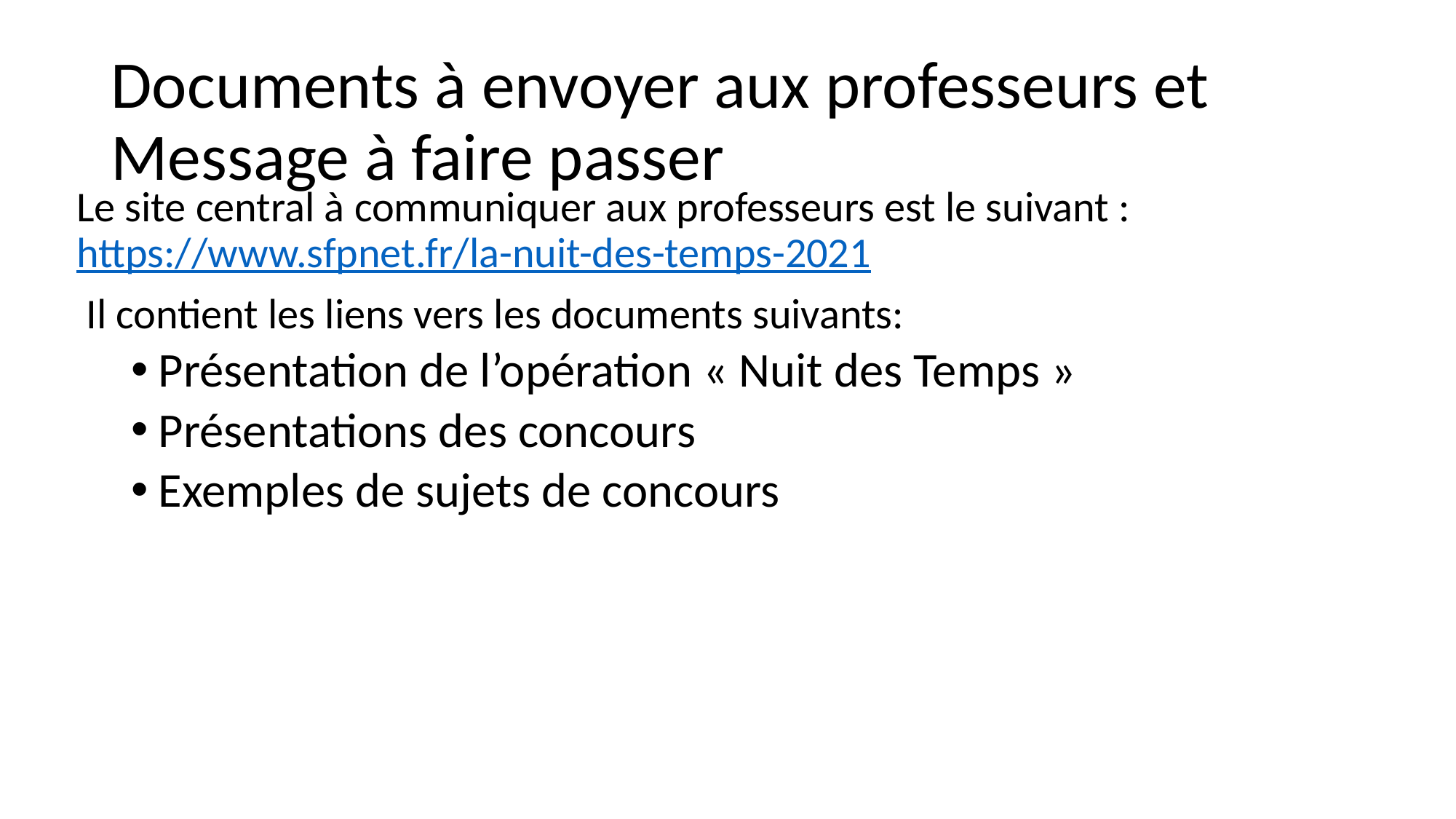

# Documents à envoyer aux professeurs et Message à faire passer
Le site central à communiquer aux professeurs est le suivant :
https://www.sfpnet.fr/la-nuit-des-temps-2021
 Il contient les liens vers les documents suivants:
Présentation de l’opération « Nuit des Temps »
Présentations des concours
Exemples de sujets de concours